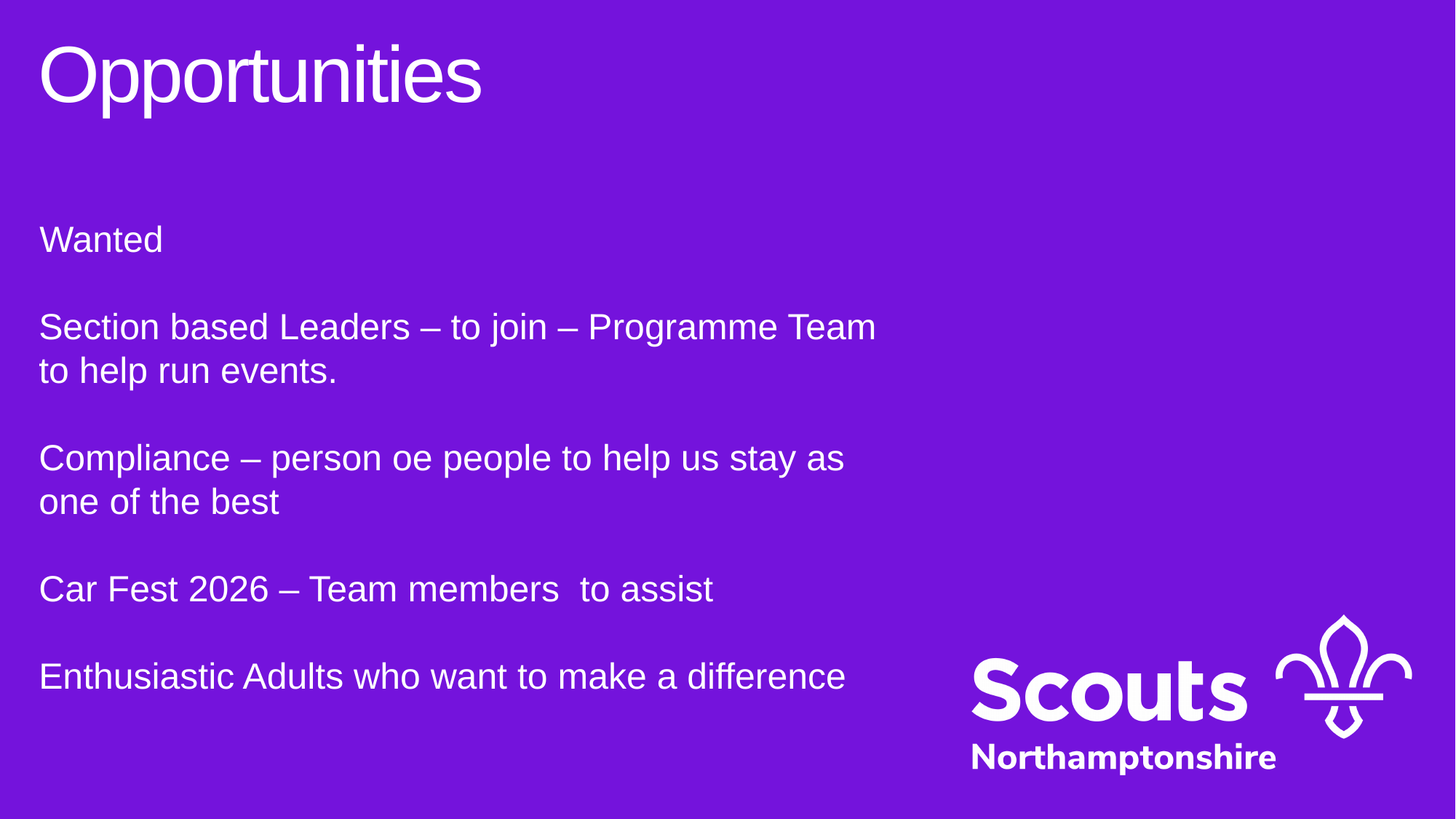

Opportunities
# Wanted Section based Leaders – to join – Programme Team to help run events. Compliance – person oe people to help us stay as one of the best Car Fest 2026 – Team members  to assist Enthusiastic Adults who want to make a difference